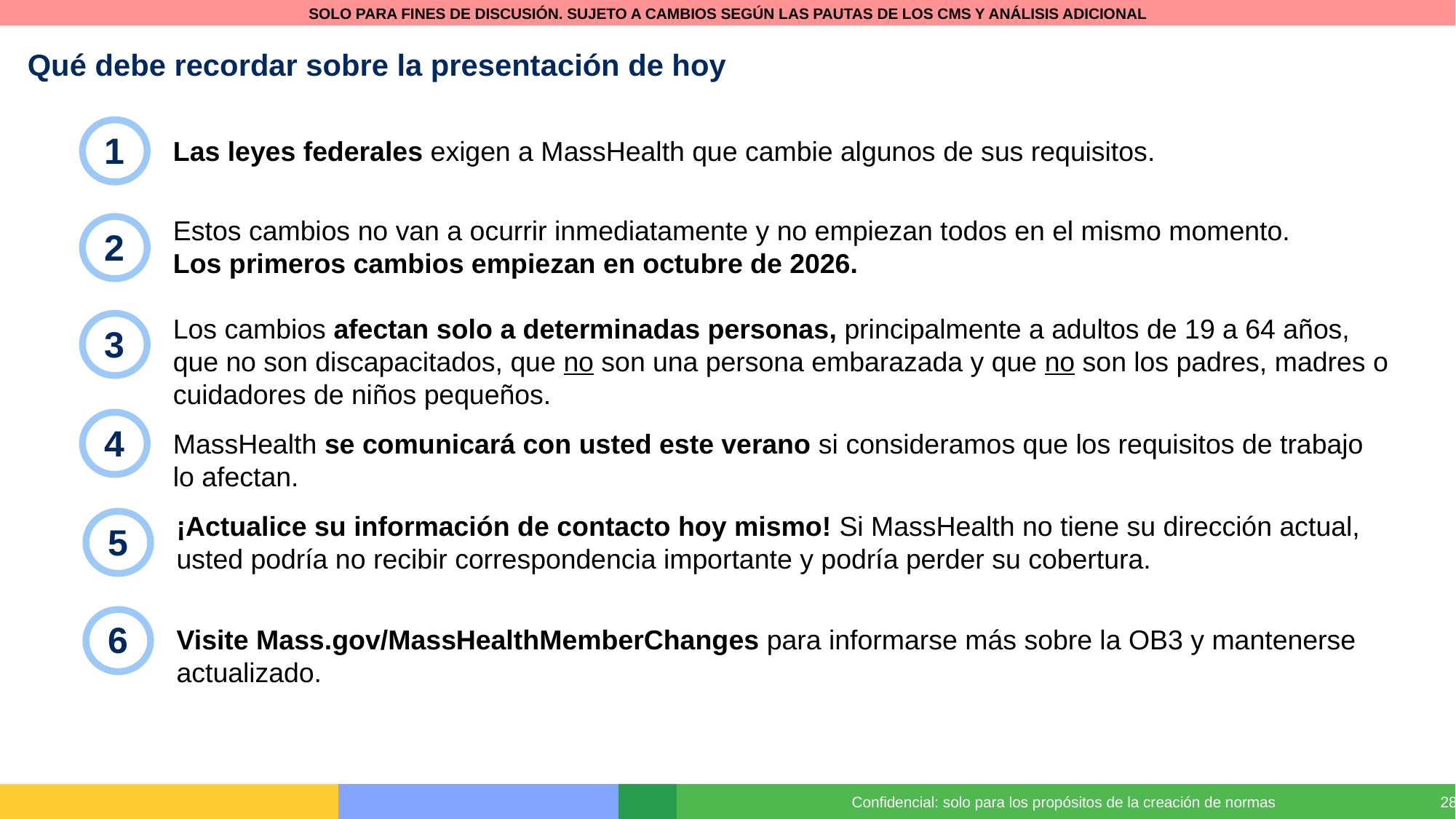

SOLO PARA FINES DE DISCUSIÓN. SUJETO A CAMBIOS SEGÚN LAS PAUTAS DE LOS CMS Y ANÁLISIS ADICIONAL
# Qué debe recordar sobre la presentación de hoy

1
Las leyes federales exigen a MassHealth que cambie algunos de sus requisitos.
Estos cambios no van a ocurrir inmediatamente y no empiezan todos en el mismo momento. Los primeros cambios empiezan en octubre de 2026.

2
Los cambios afectan solo a determinadas personas, principalmente a adultos de 19 a 64 años, que no son discapacitados, que no son una persona embarazada y que no son los padres, madres o cuidadores de niños pequeños.

3

4
MassHealth se comunicará con usted este verano si consideramos que los requisitos de trabajo lo afectan.
¡Actualice su información de contacto hoy mismo! Si MassHealth no tiene su dirección actual, usted podría no recibir correspondencia importante y podría perder su cobertura.

5

6
Visite Mass.gov/MassHealthMemberChanges para informarse más sobre la OB3 y mantenerse actualizado.